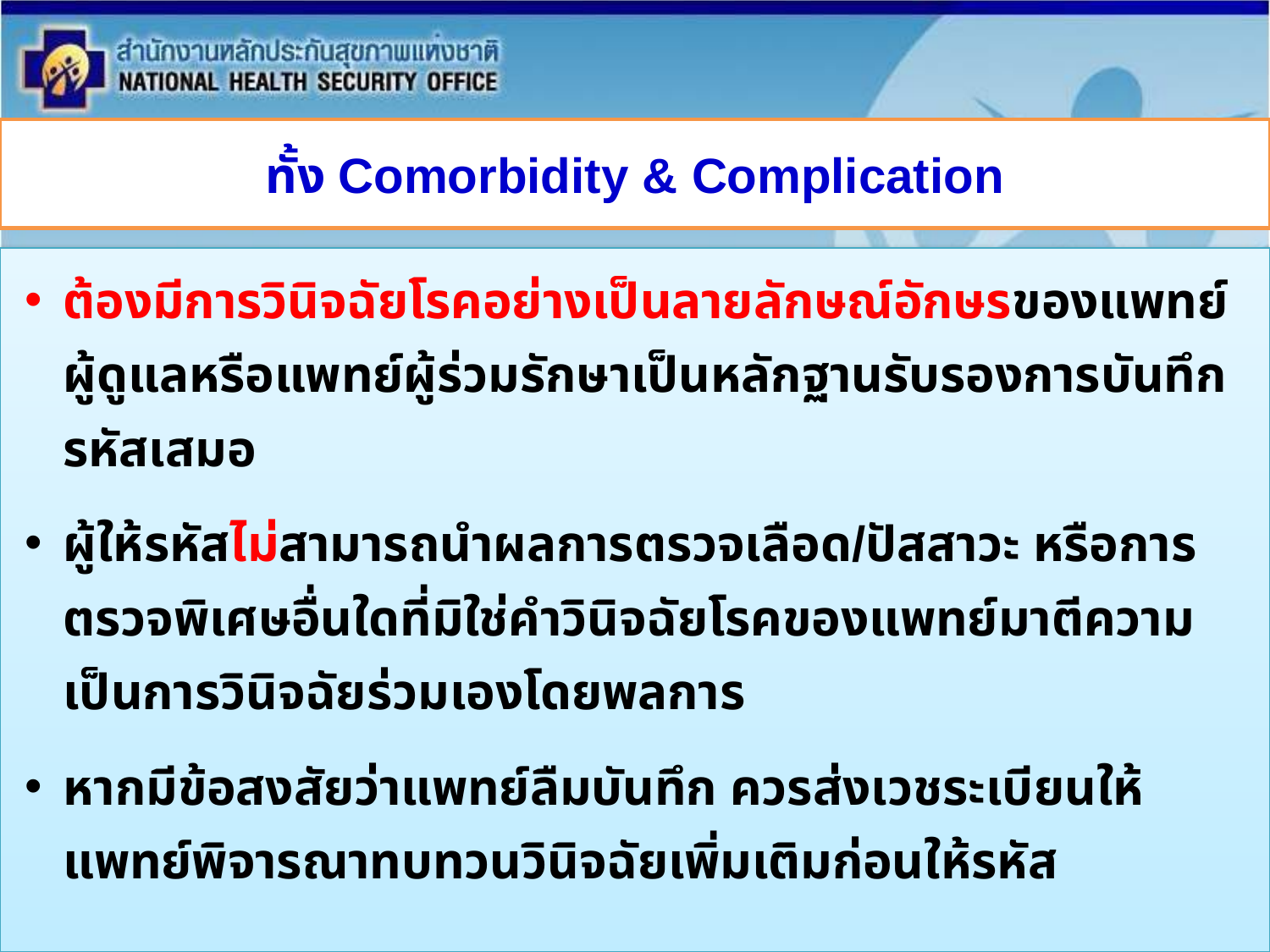

# ทั้ง Comorbidity & Complication
ต้องมีการวินิจฉัยโรคอย่างเป็นลายลักษณ์อักษรของแพทย์ผู้ดูแลหรือแพทย์ผู้ร่วมรักษาเป็นหลักฐานรับรองการบันทึกรหัสเสมอ
ผู้ให้รหัสไม่สามารถนำผลการตรวจเลือด/ปัสสาวะ หรือการตรวจพิเศษอื่นใดที่มิใช่คำวินิจฉัยโรคของแพทย์มาตีความเป็นการวินิจฉัยร่วมเองโดยพลการ
หากมีข้อสงสัยว่าแพทย์ลืมบันทึก ควรส่งเวชระเบียนให้แพทย์พิจารณาทบทวนวินิจฉัยเพิ่มเติมก่อนให้รหัส